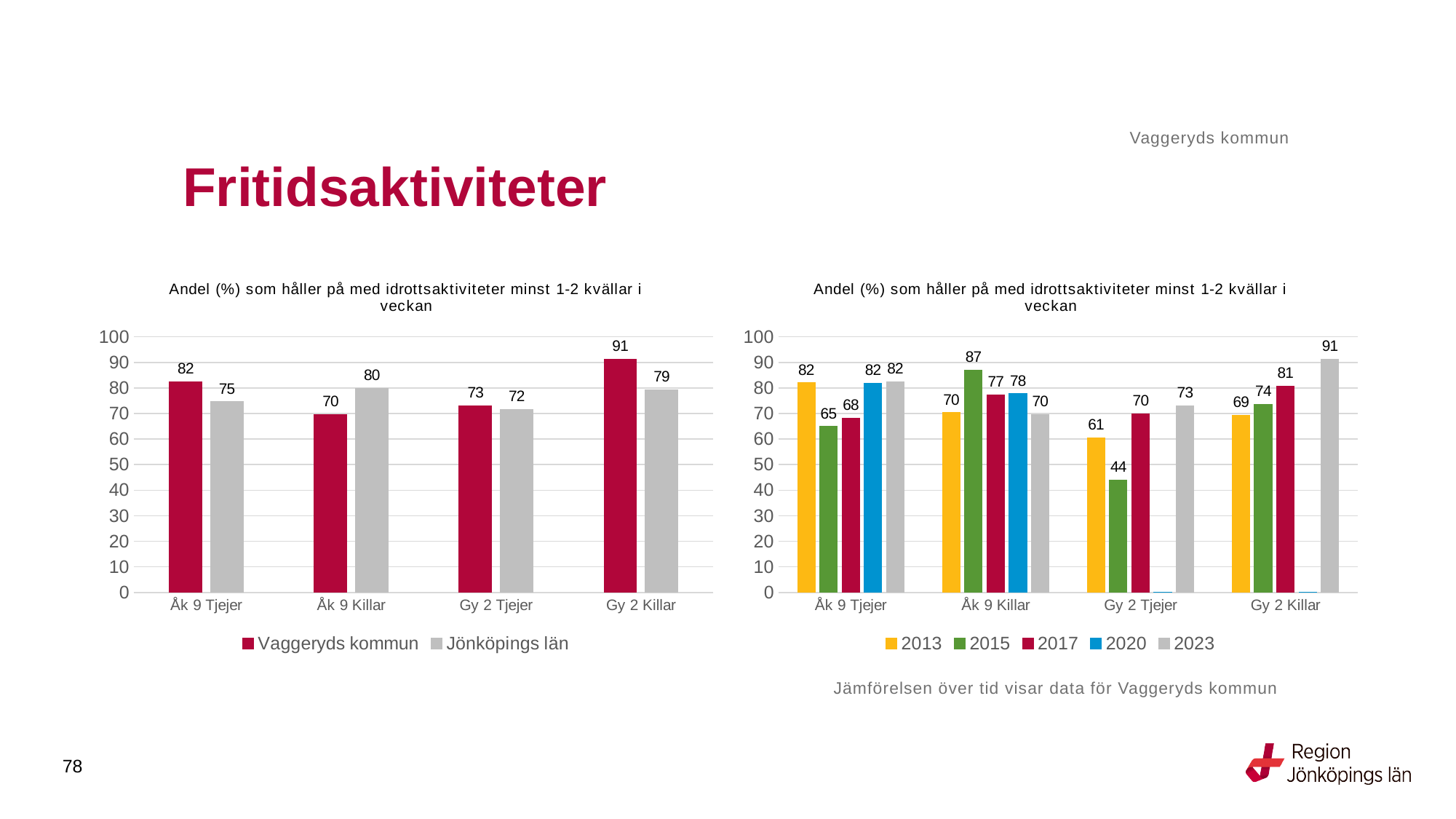

Vaggeryds kommun
# Fritidsaktiviteter

### Chart: Andel (%) som håller på med idrottsaktiviteter minst 1-2 kvällar i veckan

| Category | Vaggeryds kommun | Jönköpings län |
|---|---|---|
| Åk 9 Tjejer | 82.4324 | 74.6711 |
| Åk 9 Killar | 69.5652 | 79.9322 |
| Gy 2 Tjejer | 73.0769 | 71.6796 |
| Gy 2 Killar | 91.3043 | 79.33 |

### Chart: Andel (%) som håller på med idrottsaktiviteter minst 1-2 kvällar i veckan

| Category | 2013 | 2015 | 2017 | 2020 | 2023 |
|---|---|---|---|---|---|
| Åk 9 Tjejer | 82.0513 | 65.0 | 68.2927 | 81.9444 | 82.4324 |
| Åk 9 Killar | 70.4545 | 86.9565 | 77.3585 | 77.7778 | 69.5652 |
| Gy 2 Tjejer | 60.5263 | 44.0 | 70.0 | None | 73.0769 |
| Gy 2 Killar | 69.4444 | 73.6842 | 80.7692 | None | 91.3043 |
Jämförelsen över tid visar data för Vaggeryds kommun
78